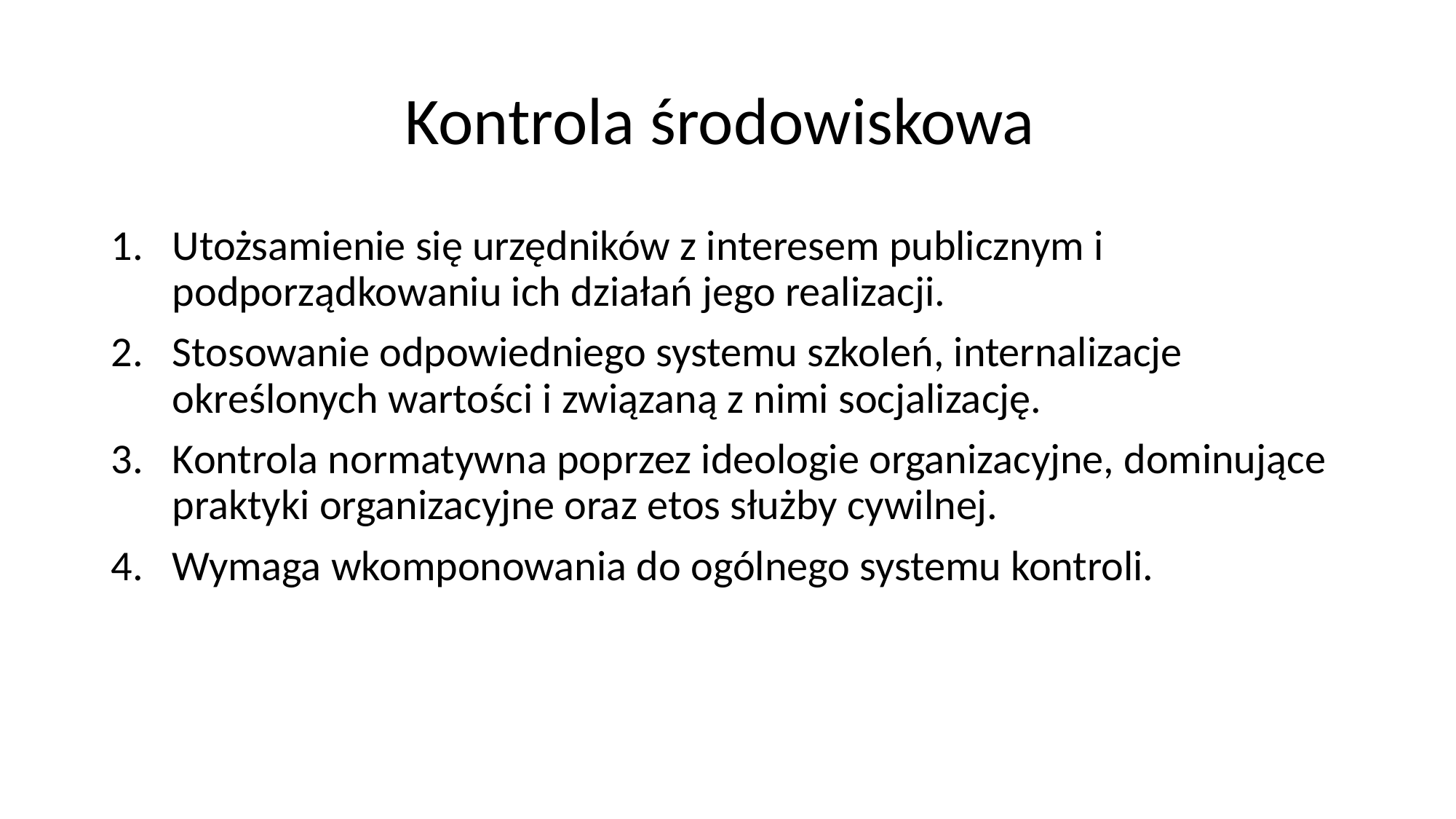

# Kontrola środowiskowa
Utożsamienie się urzędników z interesem publicznym i podporządkowaniu ich działań jego realizacji.
Stosowanie odpowiedniego systemu szkoleń, internalizacje określonych wartości i związaną z nimi socjalizację.
Kontrola normatywna poprzez ideologie organizacyjne, dominujące praktyki organizacyjne oraz etos służby cywilnej.
Wymaga wkomponowania do ogólnego systemu kontroli.